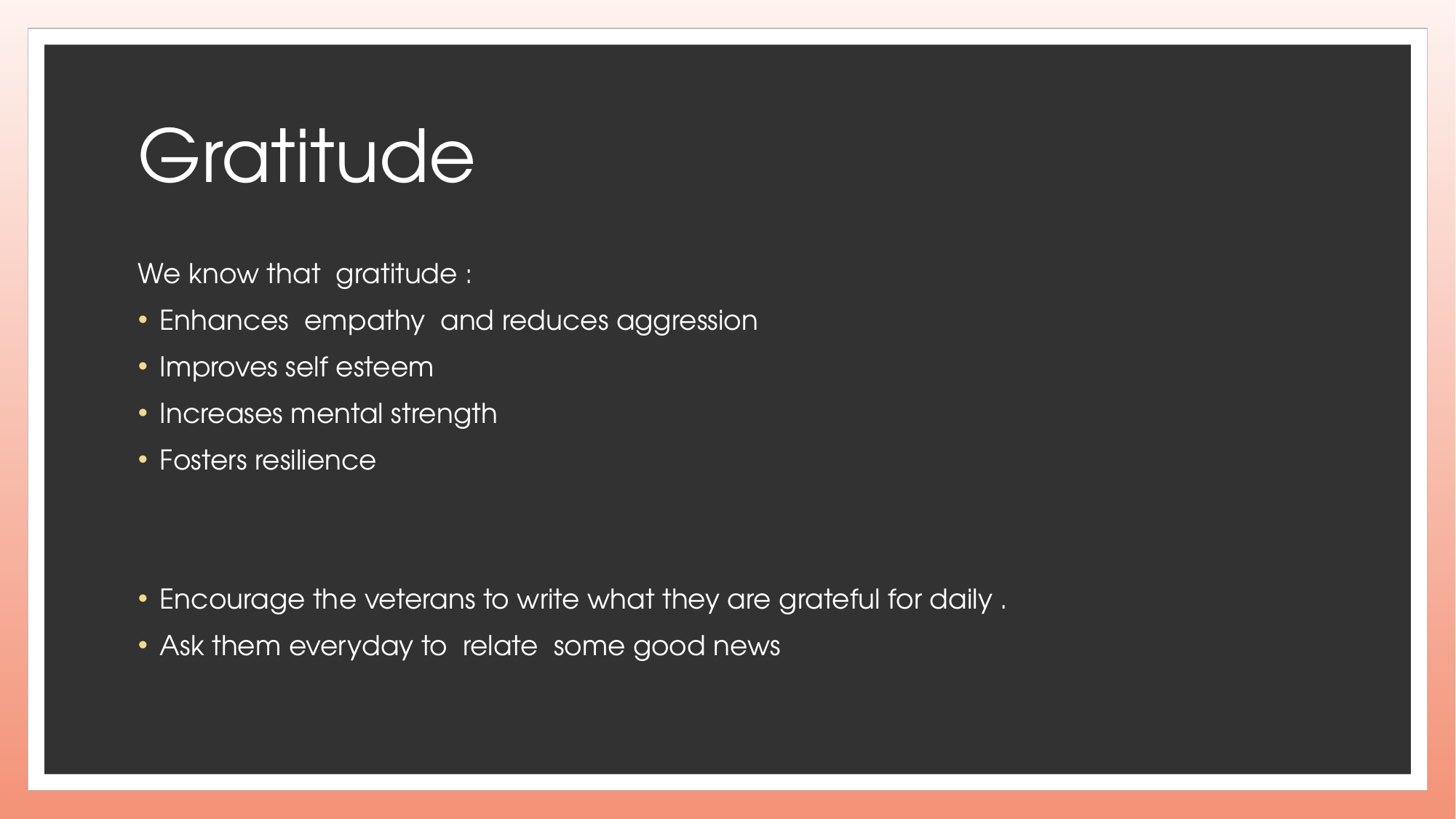

# Gratitude
We know that  gratitude :
Enhances  empathy  and reduces aggression
Improves self esteem
Increases mental strength
Fosters resilience

Encourage the veterans to write what they are grateful for daily .
Ask them everyday to  relate  some good news